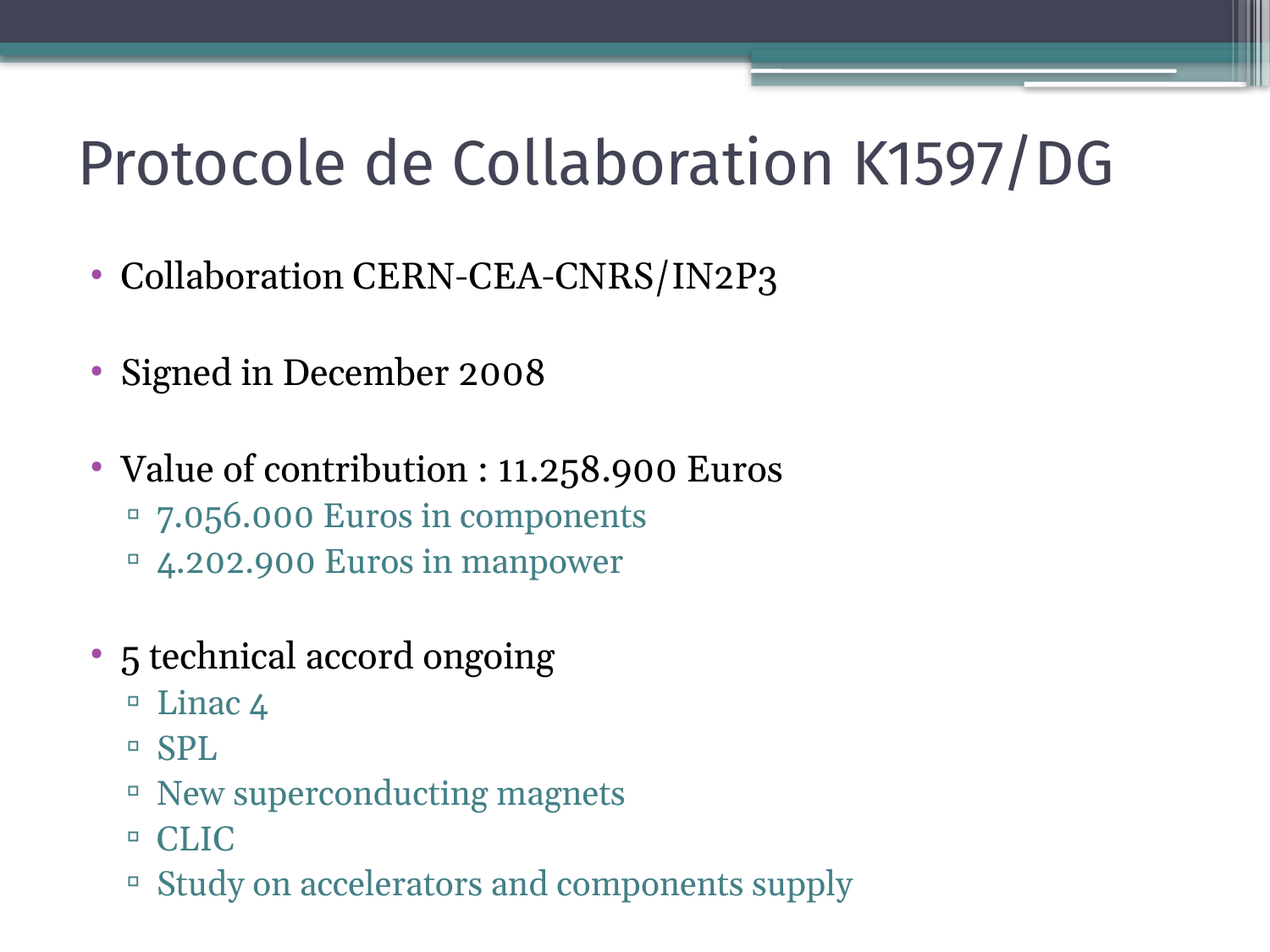

# Protocole de Collaboration K1597/DG
Collaboration CERN-CEA-CNRS/IN2P3

Signed in December 2008

Value of contribution : 11.258.900 Euros
7.056.000 Euros in components
4.202.900 Euros in manpower

5 technical accord ongoing
Linac 4
SPL
New superconducting magnets
CLIC
Study on accelerators and components supply